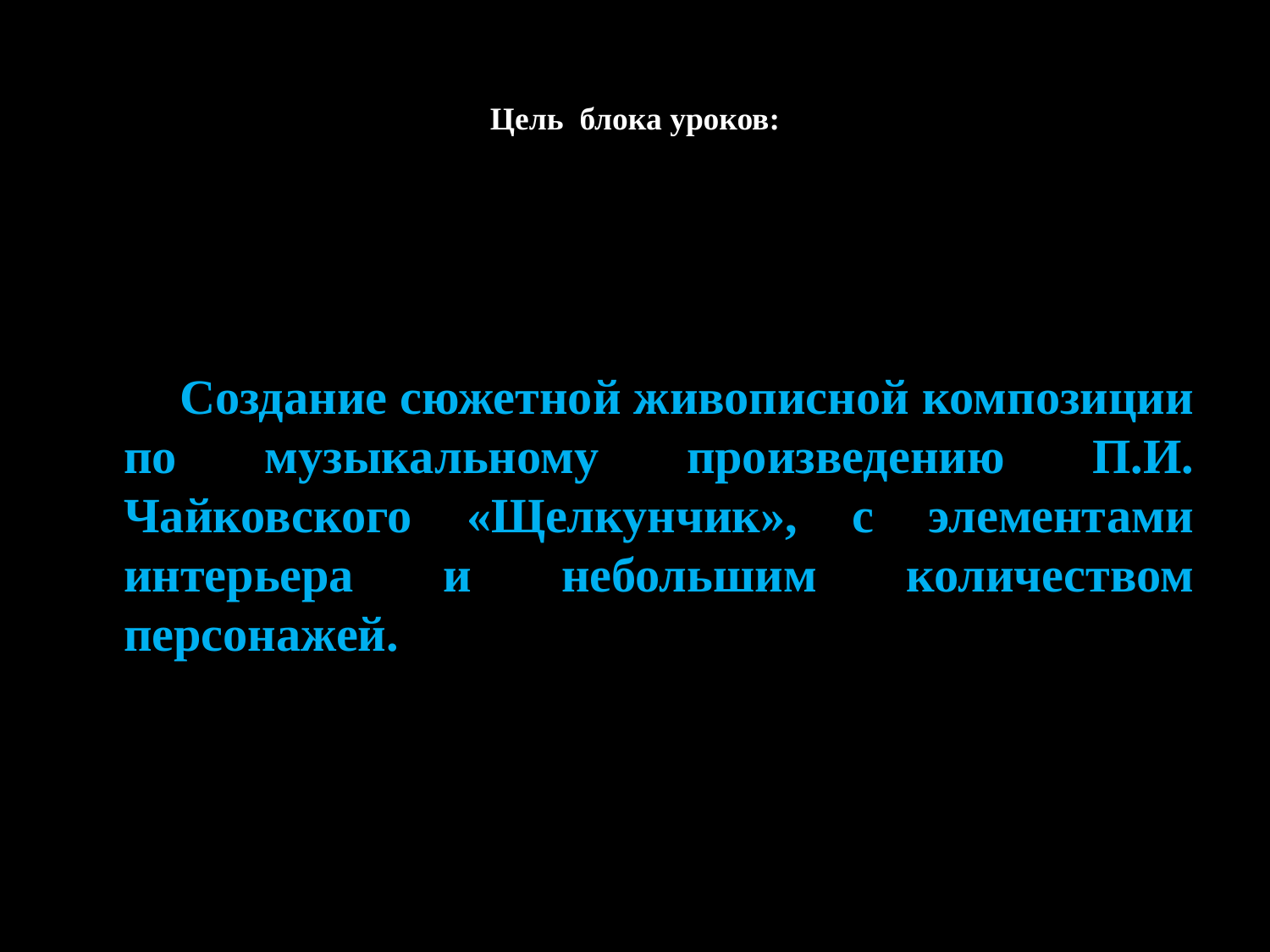

# Цель  блока уроков:

        Создание сюжетной живописной композиции по музыкальному произведению П.И. Чайковского «Щелкунчик», с элементами интерьера и небольшим количеством персонажей.